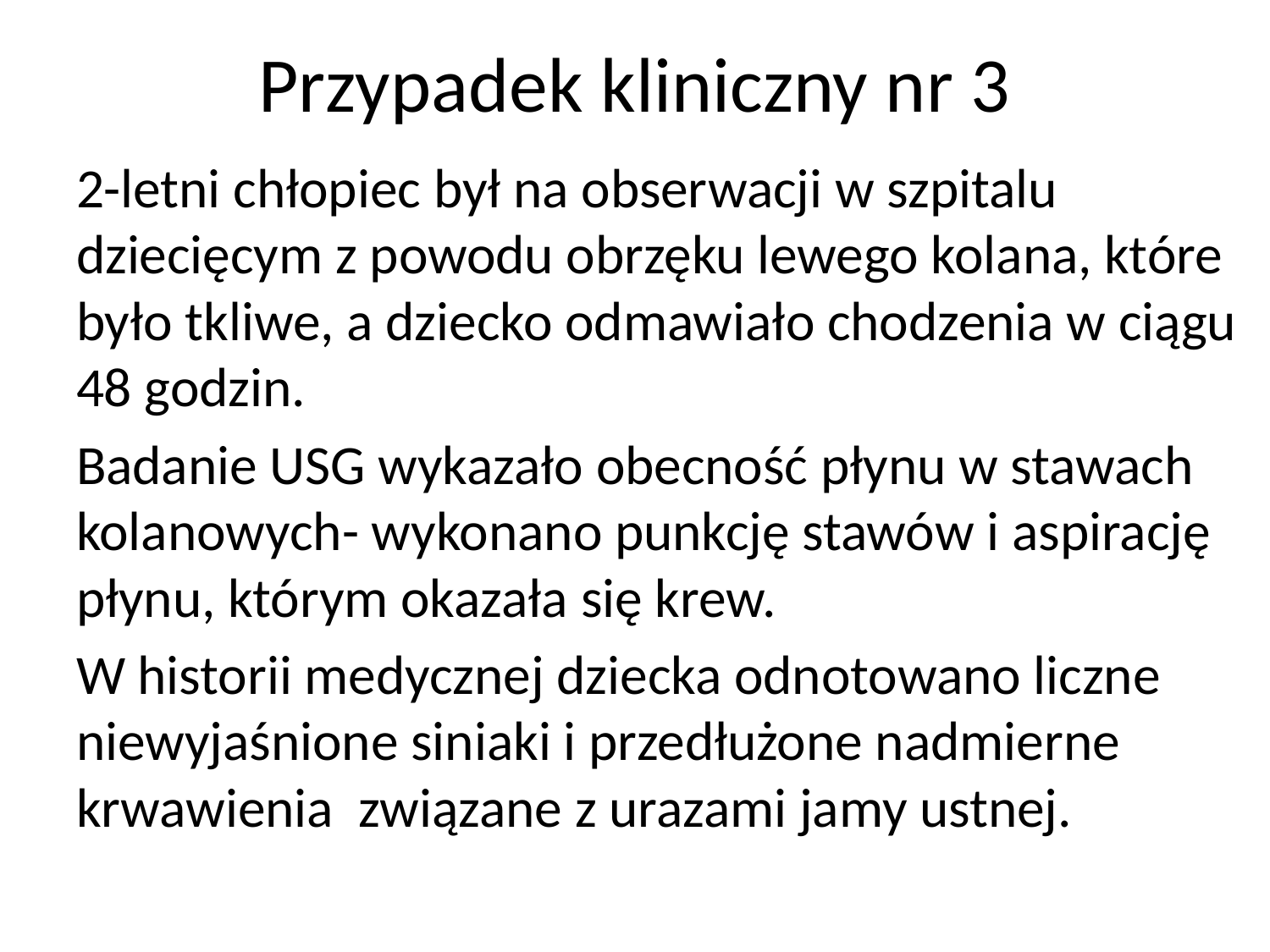

# Przypadek kliniczny nr 3
2-letni chłopiec był na obserwacji w szpitalu dziecięcym z powodu obrzęku lewego kolana, które było tkliwe, a dziecko odmawiało chodzenia w ciągu 48 godzin.
Badanie USG wykazało obecność płynu w stawach kolanowych- wykonano punkcję stawów i aspirację płynu, którym okazała się krew.
W historii medycznej dziecka odnotowano liczne niewyjaśnione siniaki i przedłużone nadmierne krwawienia  związane z urazami jamy ustnej.